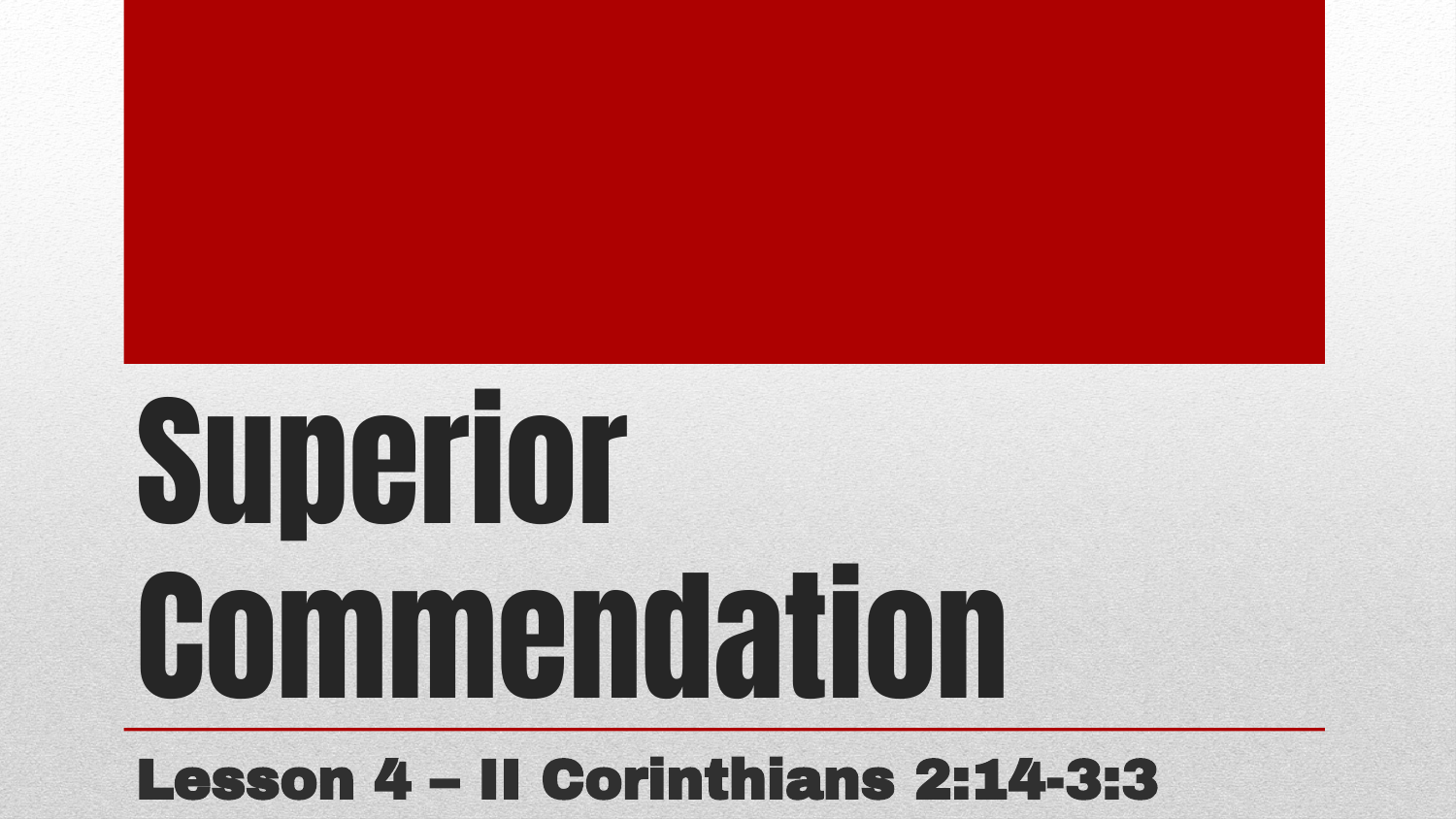

# Superior Commendation
Lesson 4 – II Corinthians 2:14-3:3